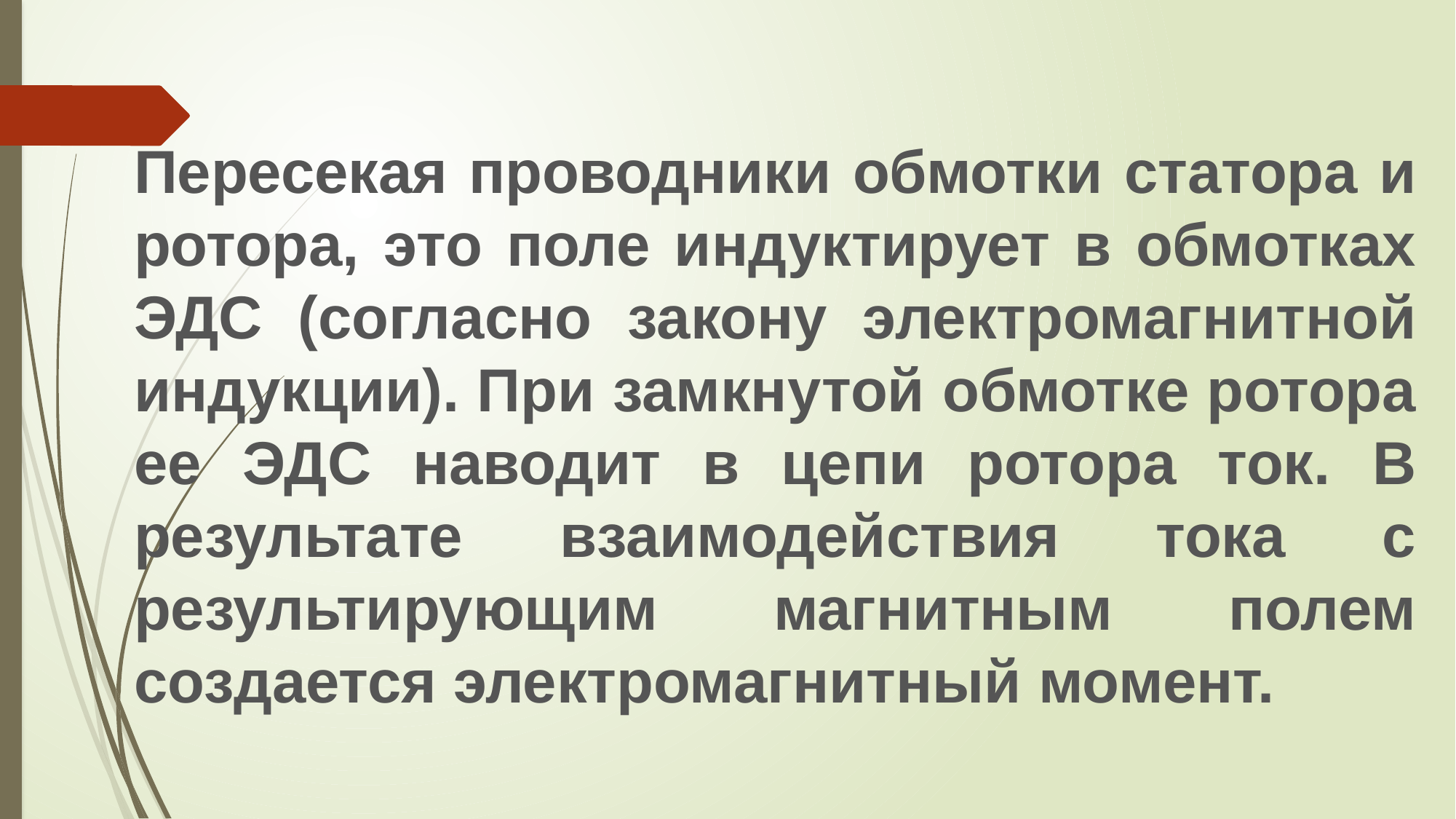

Пересекая проводники обмотки статора и ротора, это поле индуктирует в обмотках ЭДС (согласно закону электромагнитной индукции). При замкнутой обмотке ротора ее ЭДС наводит в цепи ротора ток. В результате взаимодействия тока с результирующим магнитным полем создается электромагнитный момент.